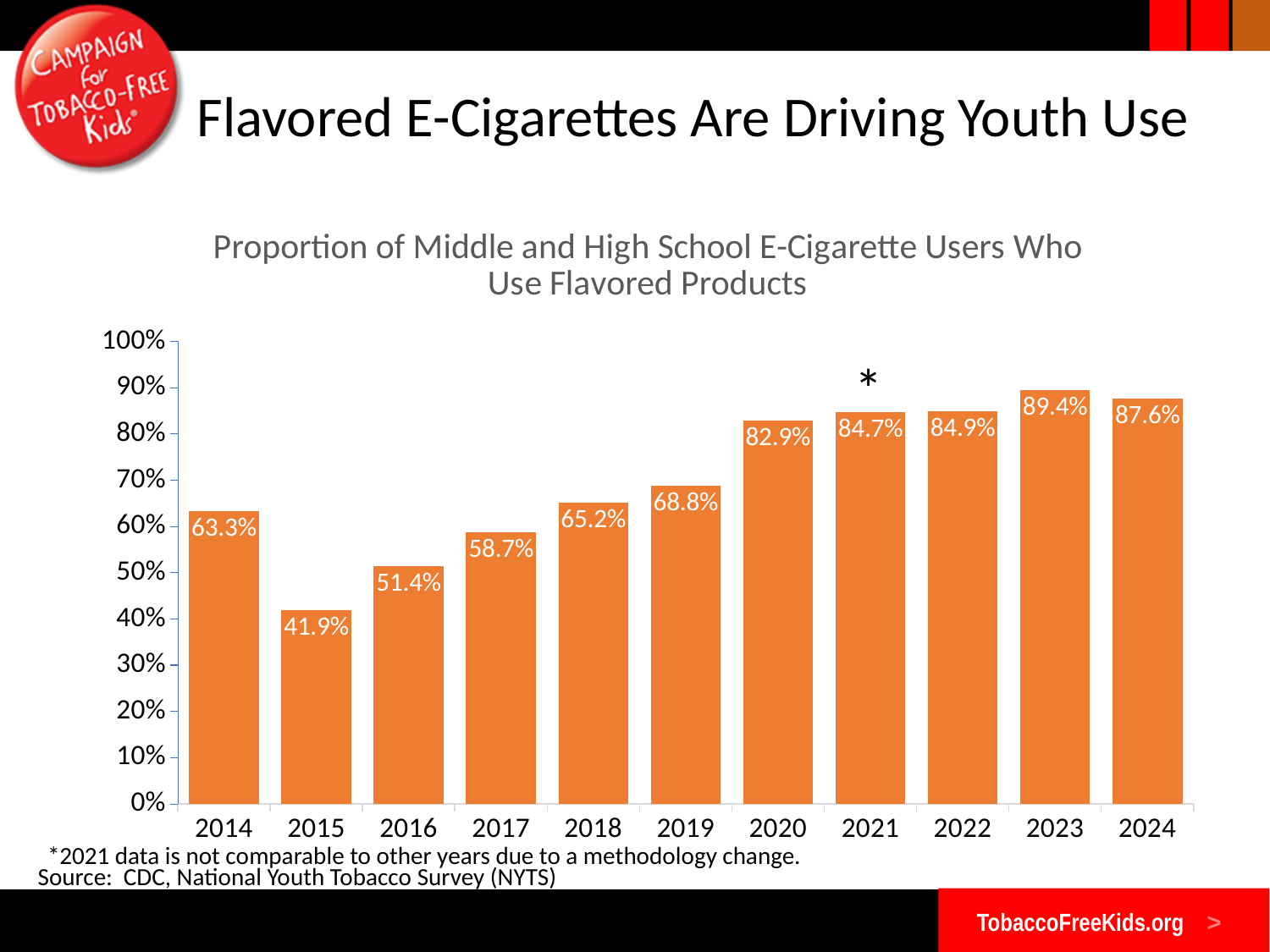

# Flavored E-Cigarettes Are Driving Youth Use

### Chart: Proportion of Middle and High School E-Cigarette Users Who Use Flavored Products

| Category | Series 1 |
|---|---|
| 2014 | 0.633 |
| 2015 | 0.419 |
| 2016 | 0.514 |
| 2017 | 0.587 |
| 2018 | 0.652 |
| 2019 | 0.688 |
| 2020 | 0.829 |
| 2021 | 0.847 |
| 2022 | 0.849 |
| 2023 | 0.894 |
| 2024 | 0.876 |
*
*2021 data is not comparable to other years due to a methodology change.
Source:  CDC, National Youth Tobacco Survey (NYTS)